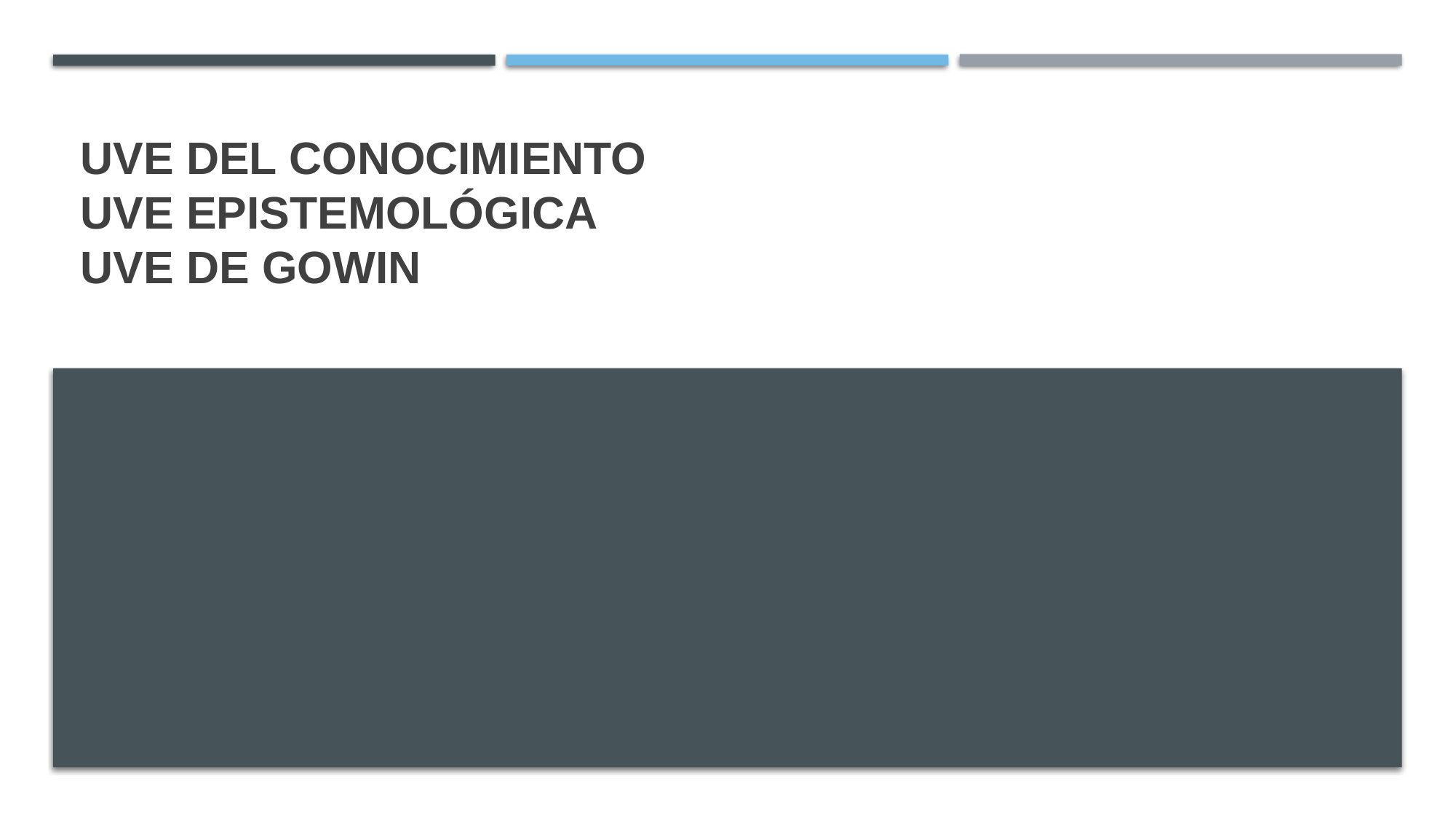

# UVE DEL CONOCIMIENTO UVE EPISTEMOLÓGICA UVE DE GOWIN